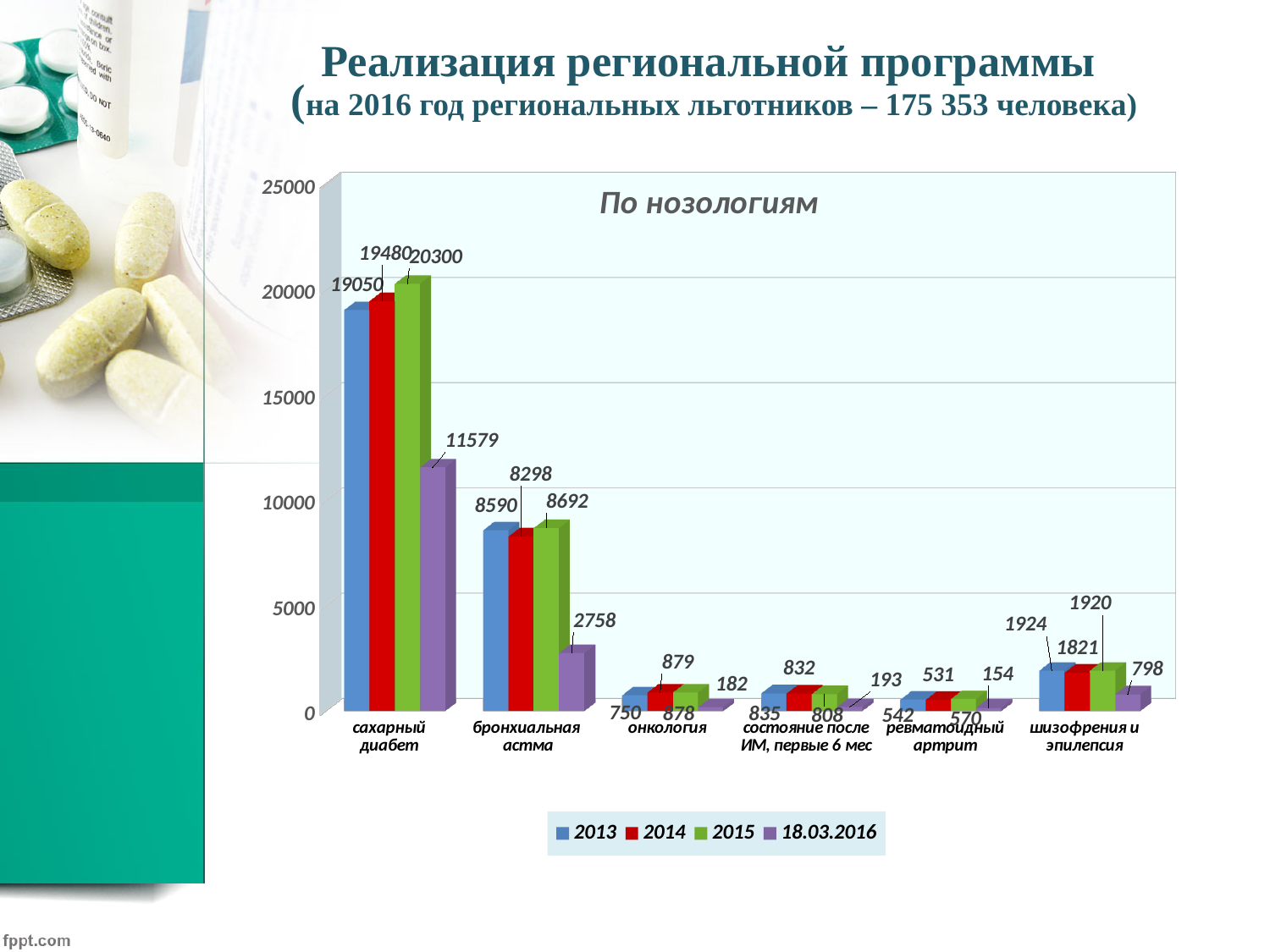

Реализация региональной программы
 (на 2016 год региональных льготников – 175 353 человека)

[unsupported chart]